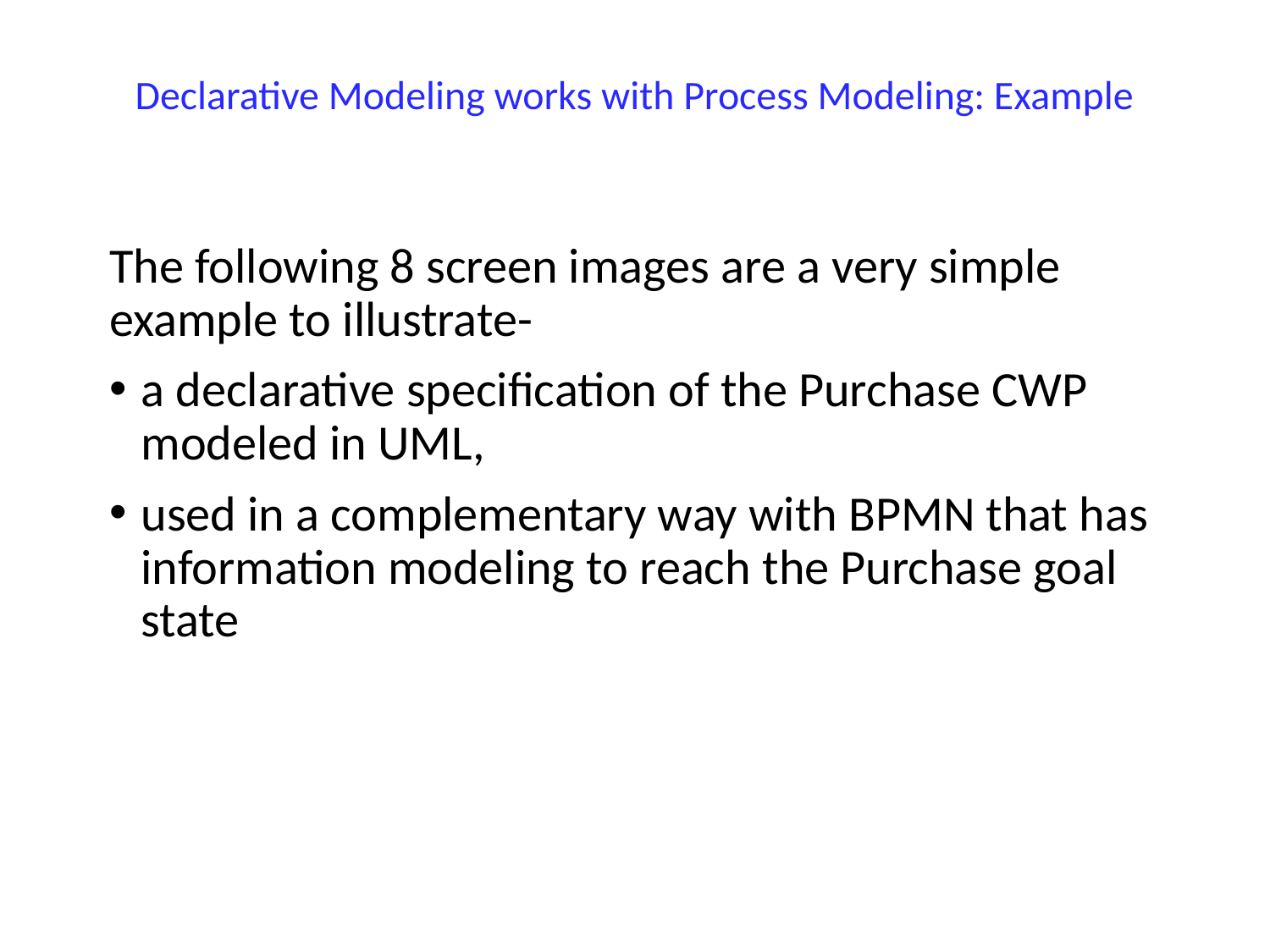

# Declarative Modeling works with Process Modeling: Example

The following 8 screen images are a very simple example to illustrate-
a declarative specification of the Purchase CWP modeled in UML,
used in a complementary way with BPMN that has information modeling to reach the Purchase goal state